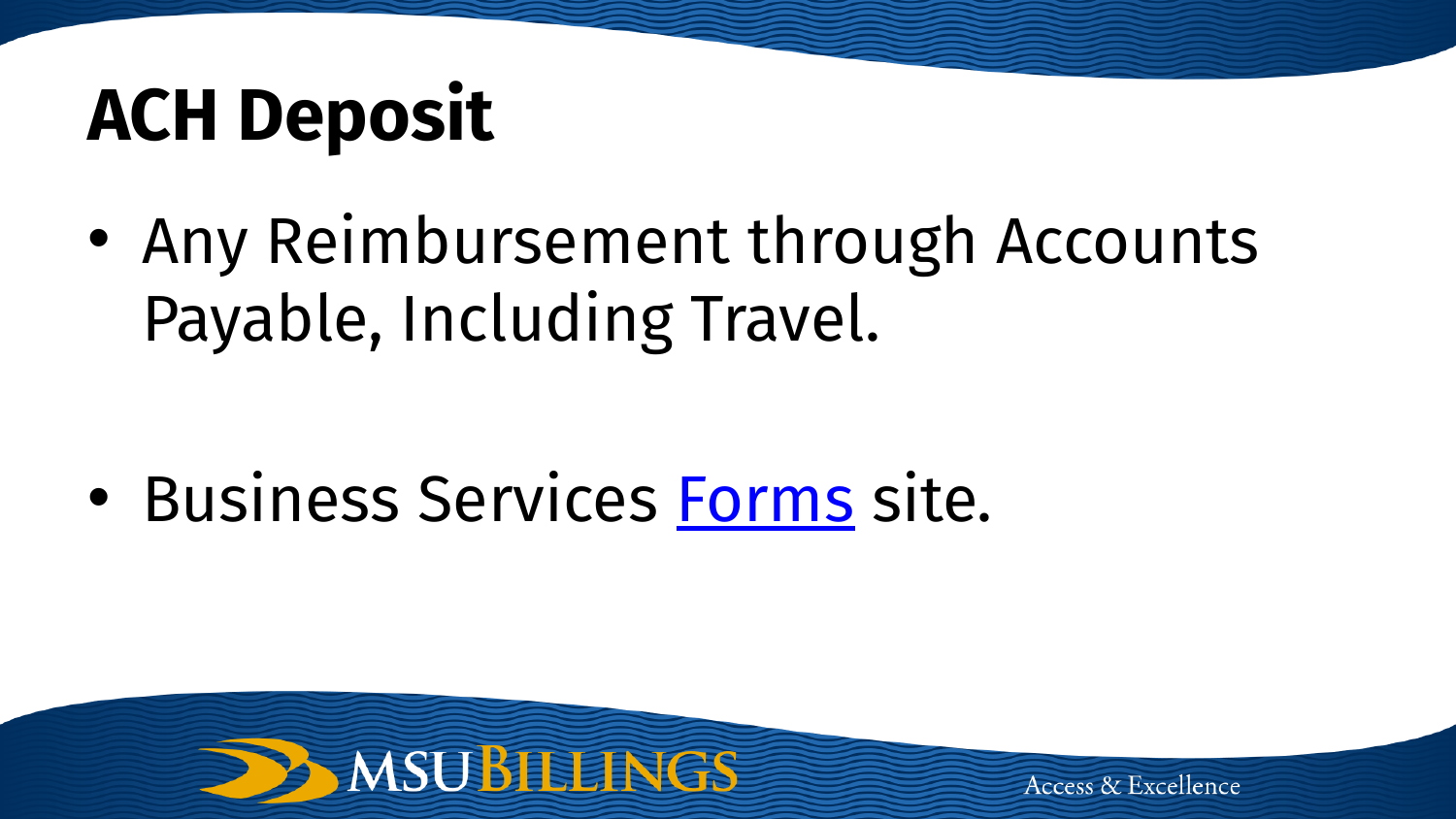

# ACH Deposit
Any Reimbursement through Accounts Payable, Including Travel.

Business Services Forms site.